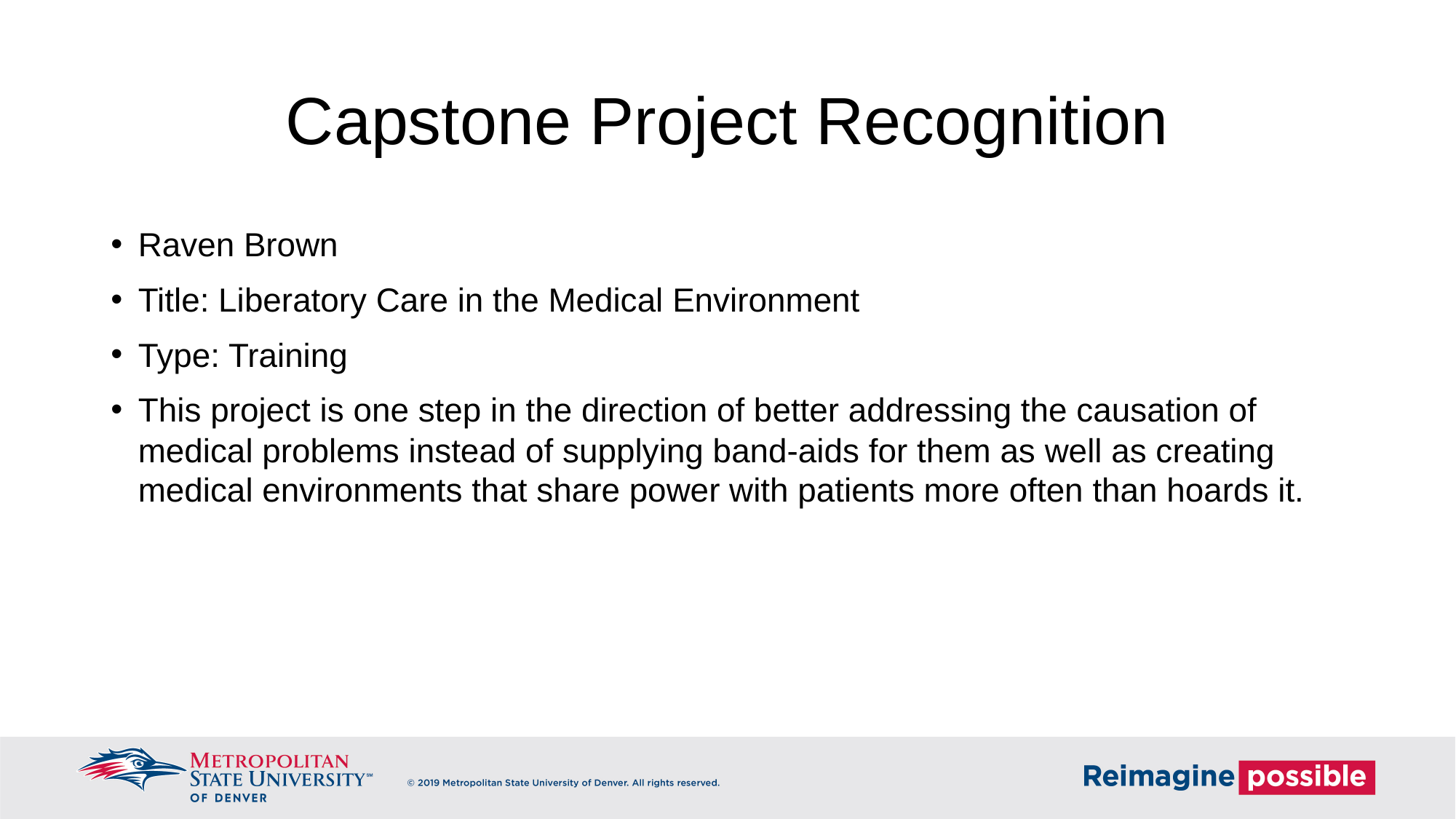

# Capstone Project Recognition
Raven Brown
Title: Liberatory Care in the Medical Environment
Type: Training
This project is one step in the direction of better addressing the causation of medical problems instead of supplying band-aids for them as well as creating medical environments that share power with patients more often than hoards it.